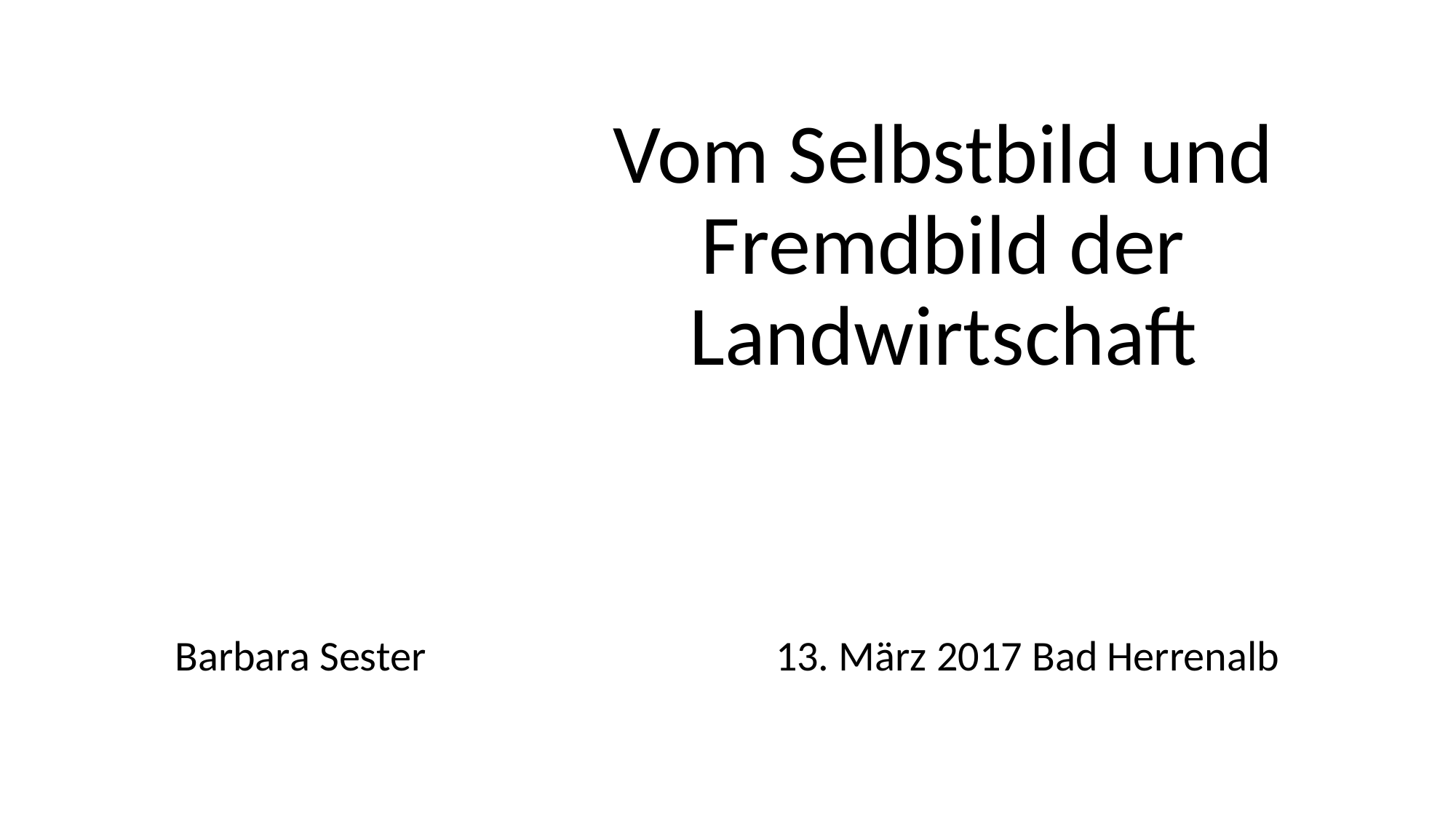

# Vom Selbstbild und Fremdbild der Landwirtschaft
Barbara Sester
13. März 2017 Bad Herrenalb